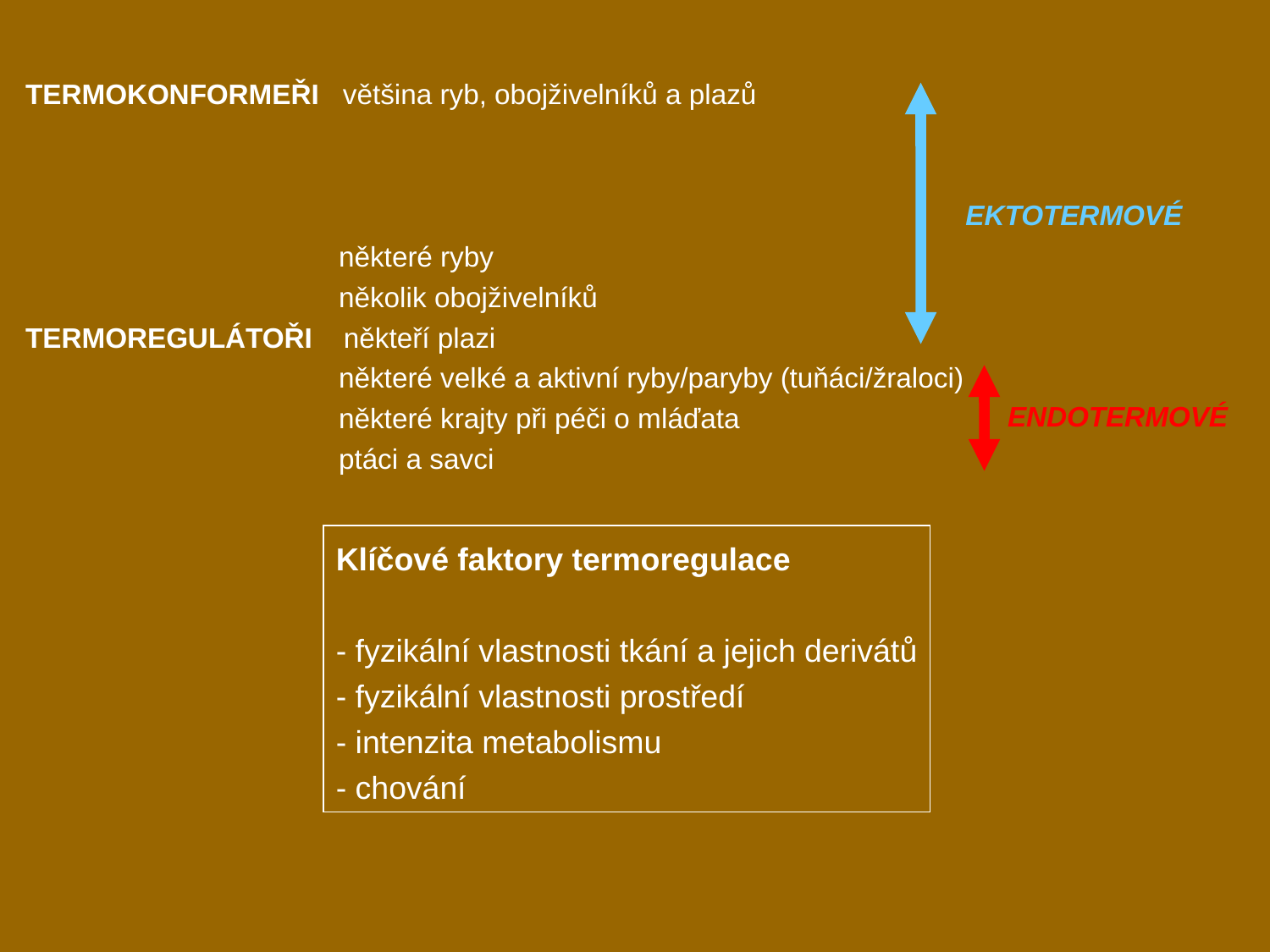

TERMOKONFORMEŘI   většina ryb, obojživelníků a plazů

                                        některé ryby
                                        několik obojživelníků
TERMOREGULÁTOŘI    někteří plazi
                                        některé velké a aktivní ryby/paryby (tuňáci/žraloci)
                                        některé krajty při péči o mláďata
                                        ptáci a savci

EKTOTERMOVÉ

ENDOTERMOVÉ
Klíčové faktory termoregulace

- fyzikální vlastnosti tkání a jejich derivátů
- fyzikální vlastnosti prostředí
- intenzita metabolismu
- chování